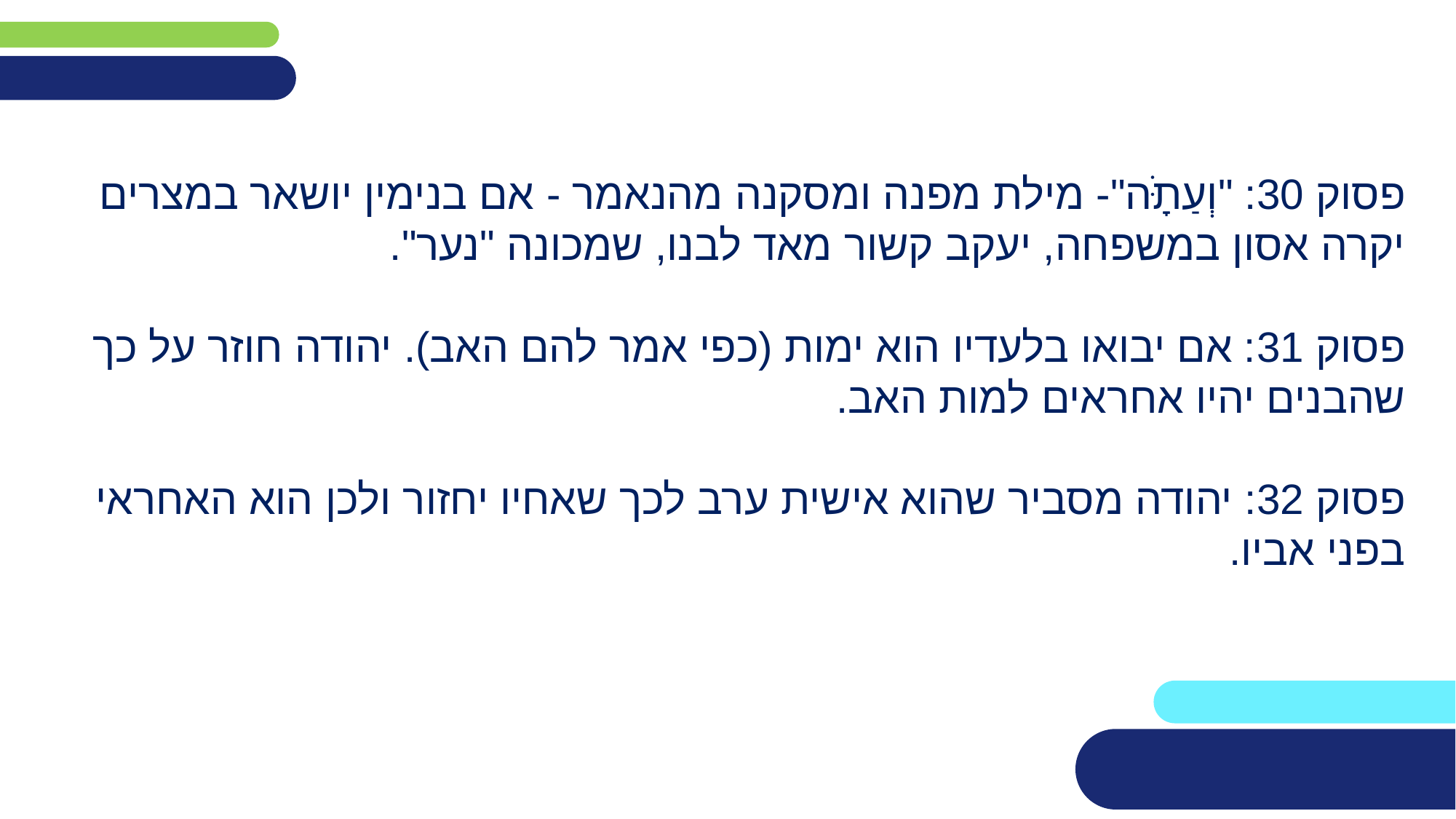

פסוק 30: "וְעַתַָּׁה"- מילת מפנה ומסקנה מהנאמר - אם בנימין יושאר במצרים יקרה אסון במשפחה, יעקב קשור מאד לבנו, שמכונה "נער".

פסוק 31: אם יבואו בלעדיו הוא ימות (כפי אמר להם האב). יהודה חוזר על כך שהבנים יהיו אחראים למות האב.

פסוק 32: יהודה מסביר שהוא אישית ערב לכך שאחיו יחזור ולכן הוא האחראי בפני אביו.